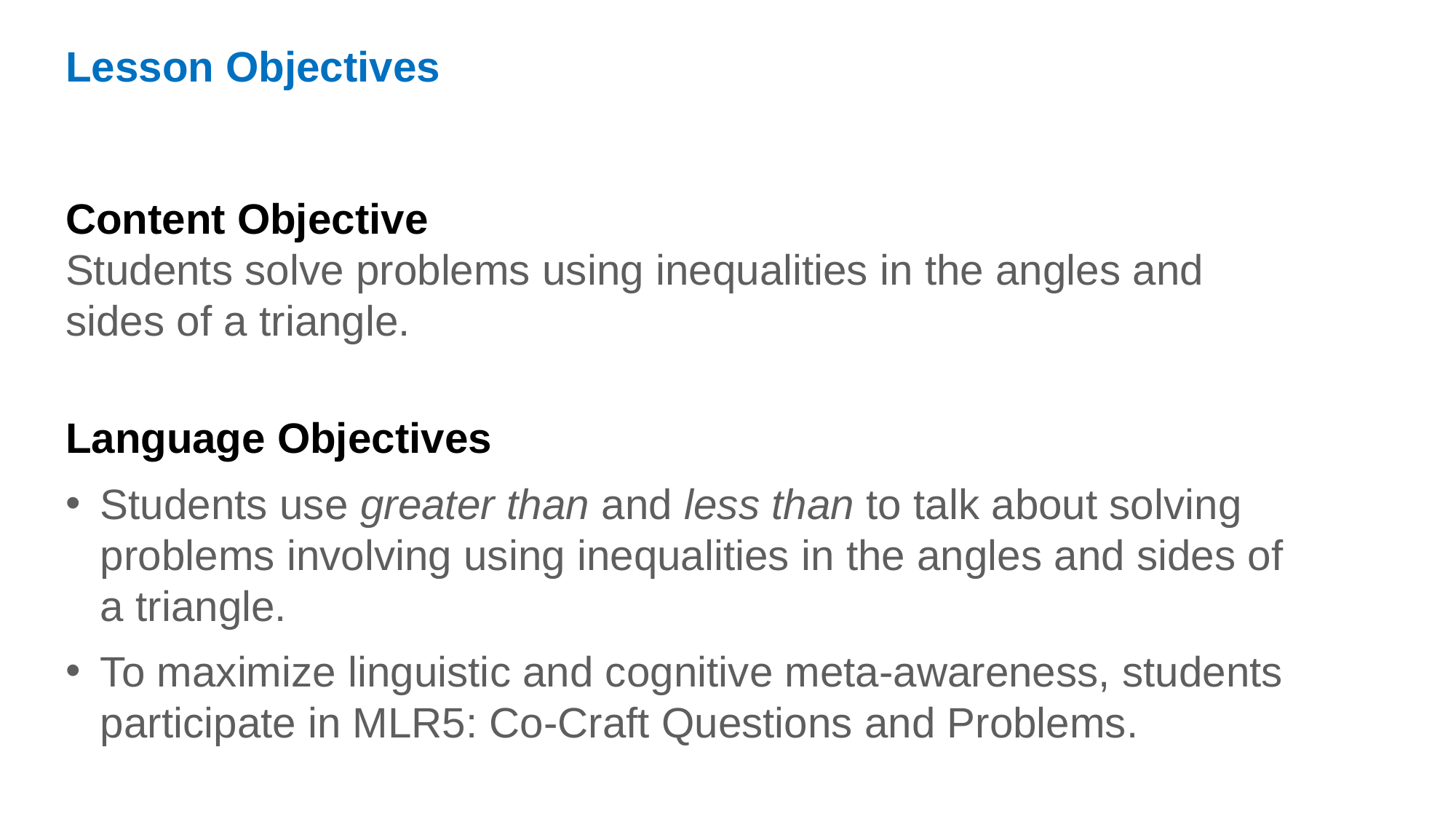

Lesson Objectives
Content Objective
Students solve problems using inequalities in the angles and sides of a triangle.
Language Objectives
Students use greater than and less than to talk about solving problems involving using inequalities in the angles and sides of a triangle.
To maximize linguistic and cognitive meta-awareness, students participate in MLR5: Co-Craft Questions and Problems.